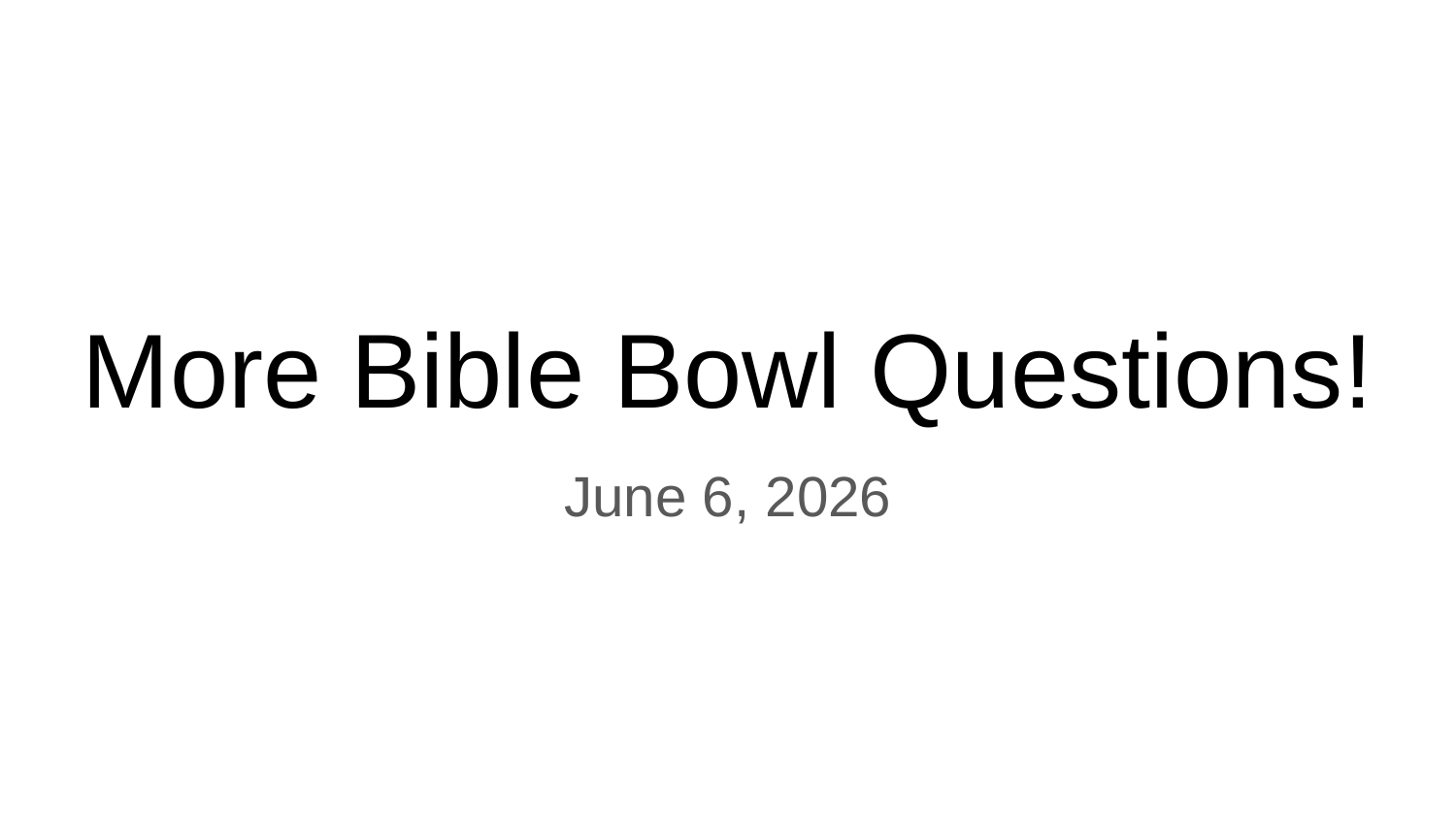

# More Bible Bowl Questions!
June 6, 2026